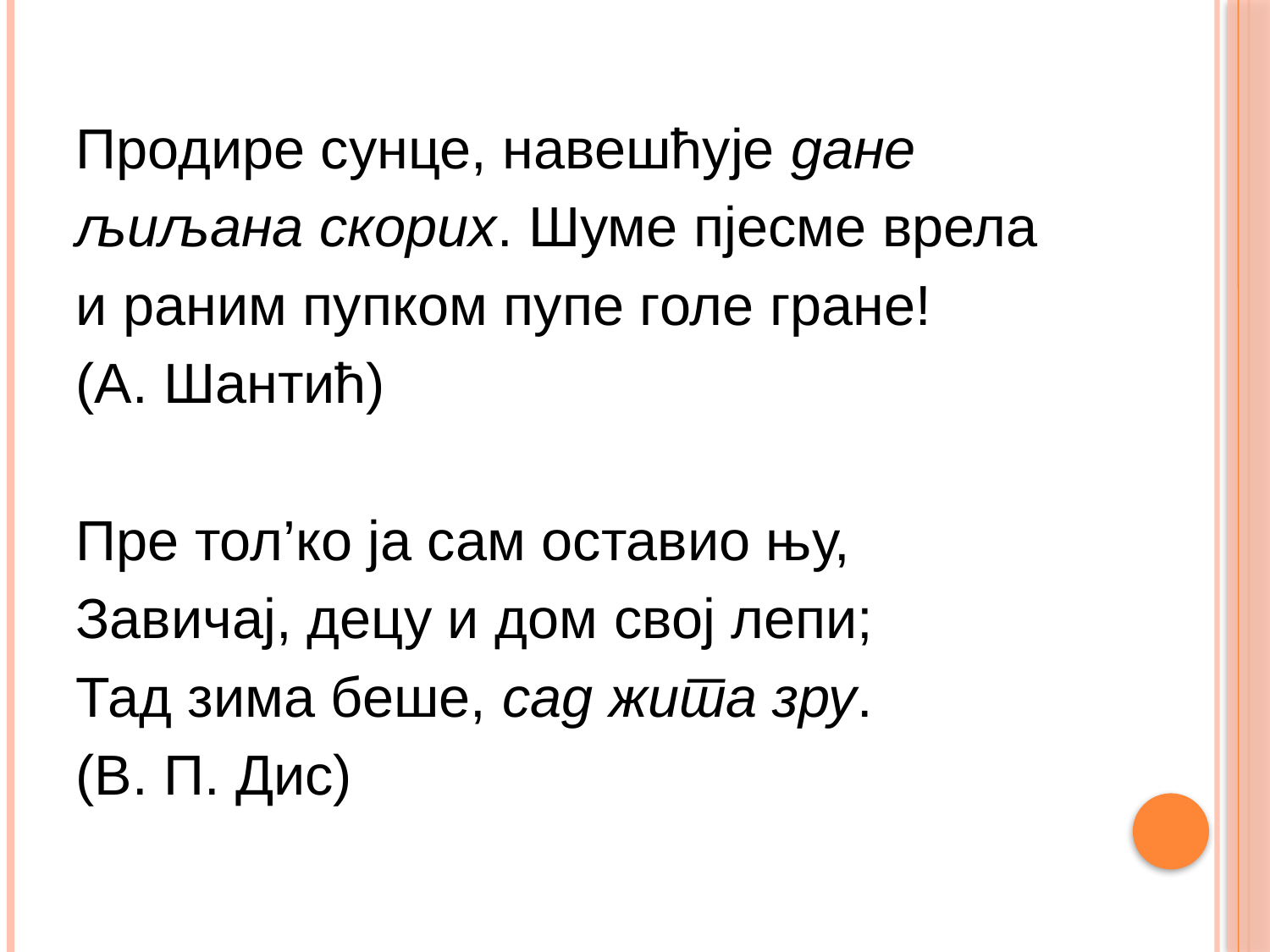

Продире сунце, навешћује дане
љиљана скорих. Шуме пјесме врела
и раним пупком пупе голе гране!
(А. Шантић)

Пре тол’ко ја сам оставио њу,
Завичај, децу и дом свој лепи;
Тад зима беше, сад жита зру.
(В. П. Дис)